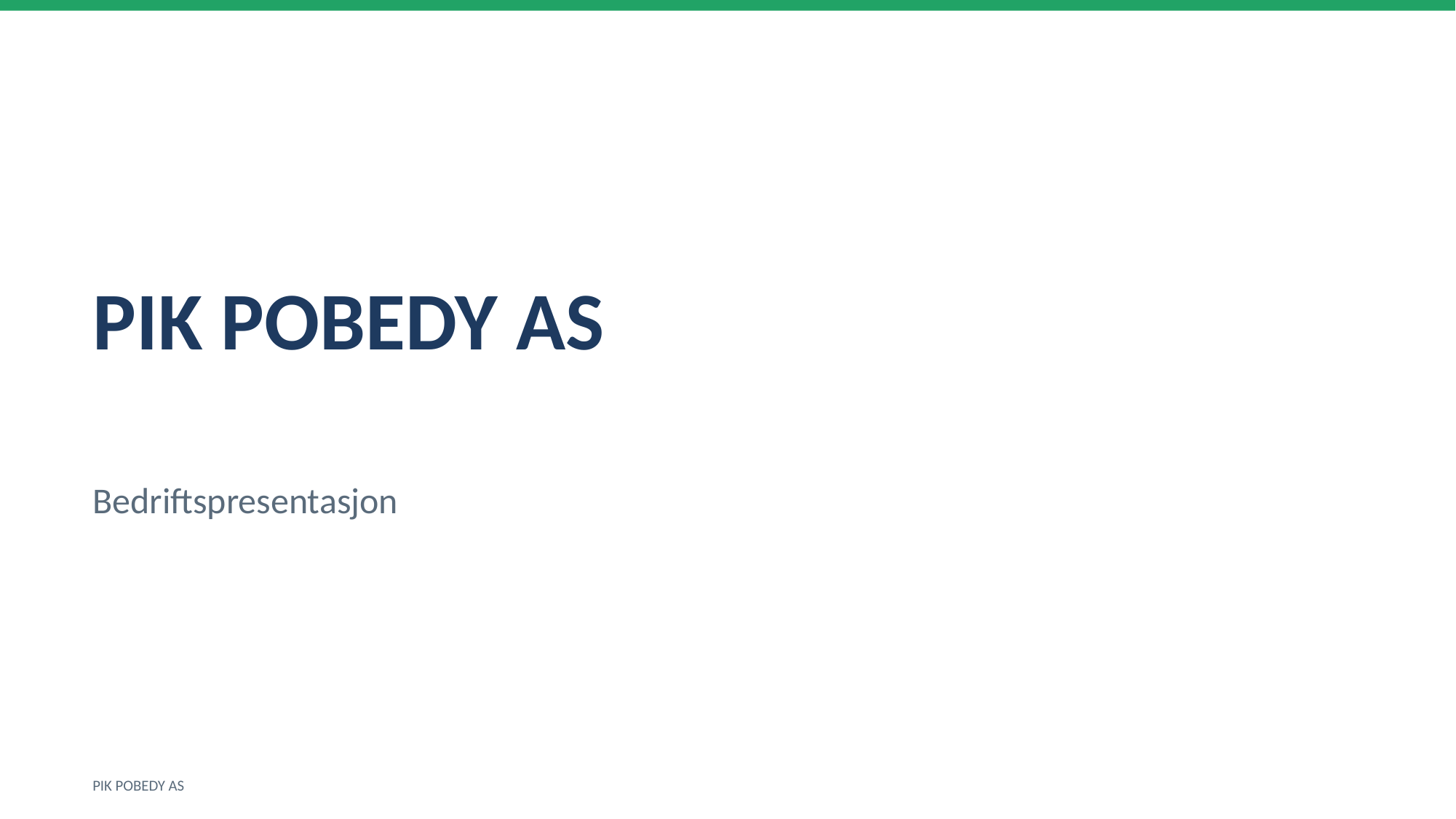

PIK POBEDY AS
Bedriftspresentasjon
PIK POBEDY AS